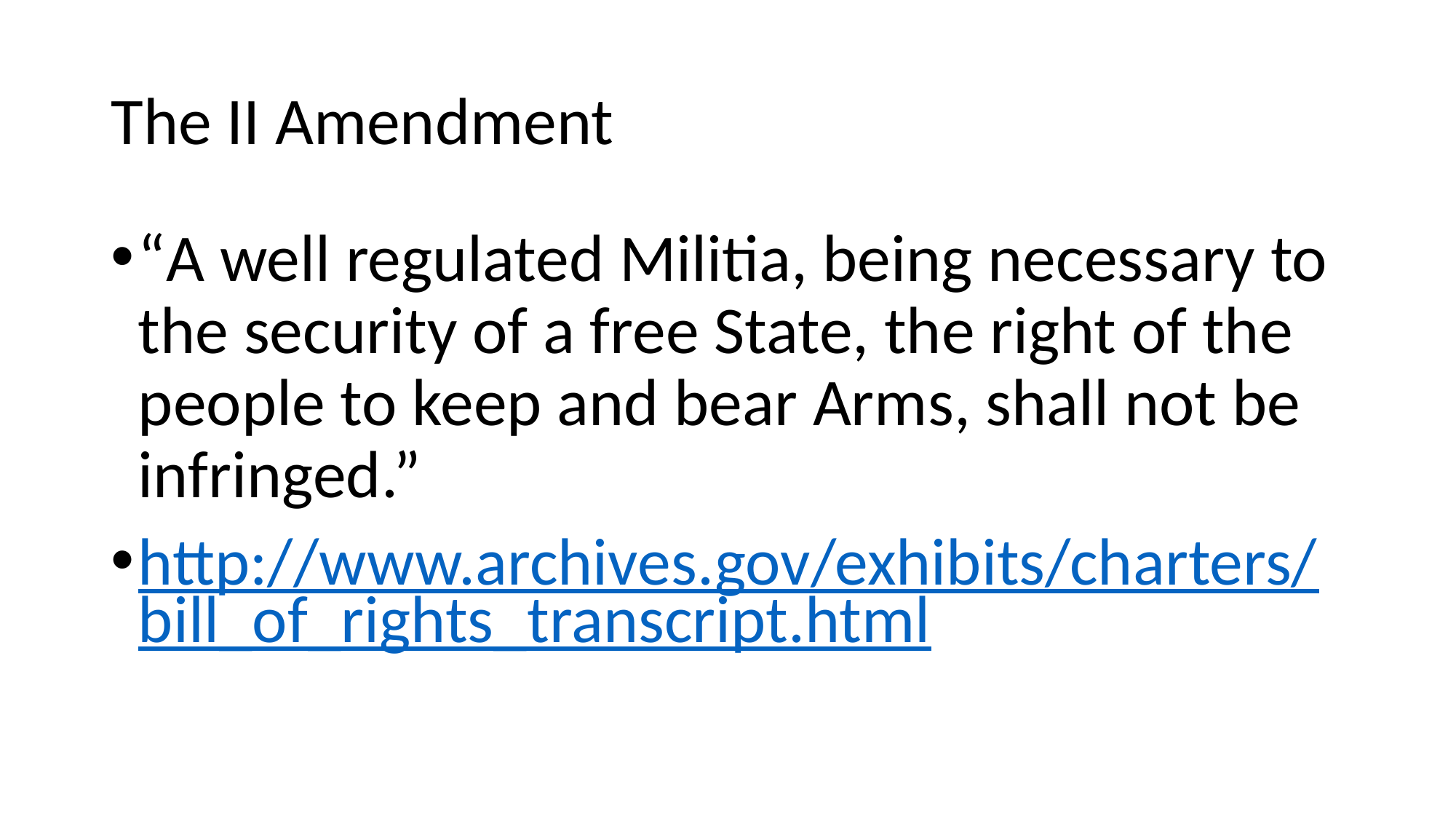

# The II Amendment
“A well regulated Militia, being necessary to the security of a free State, the right of the people to keep and bear Arms, shall not be infringed.”
http://www.archives.gov/exhibits/charters/bill_of_rights_transcript.html